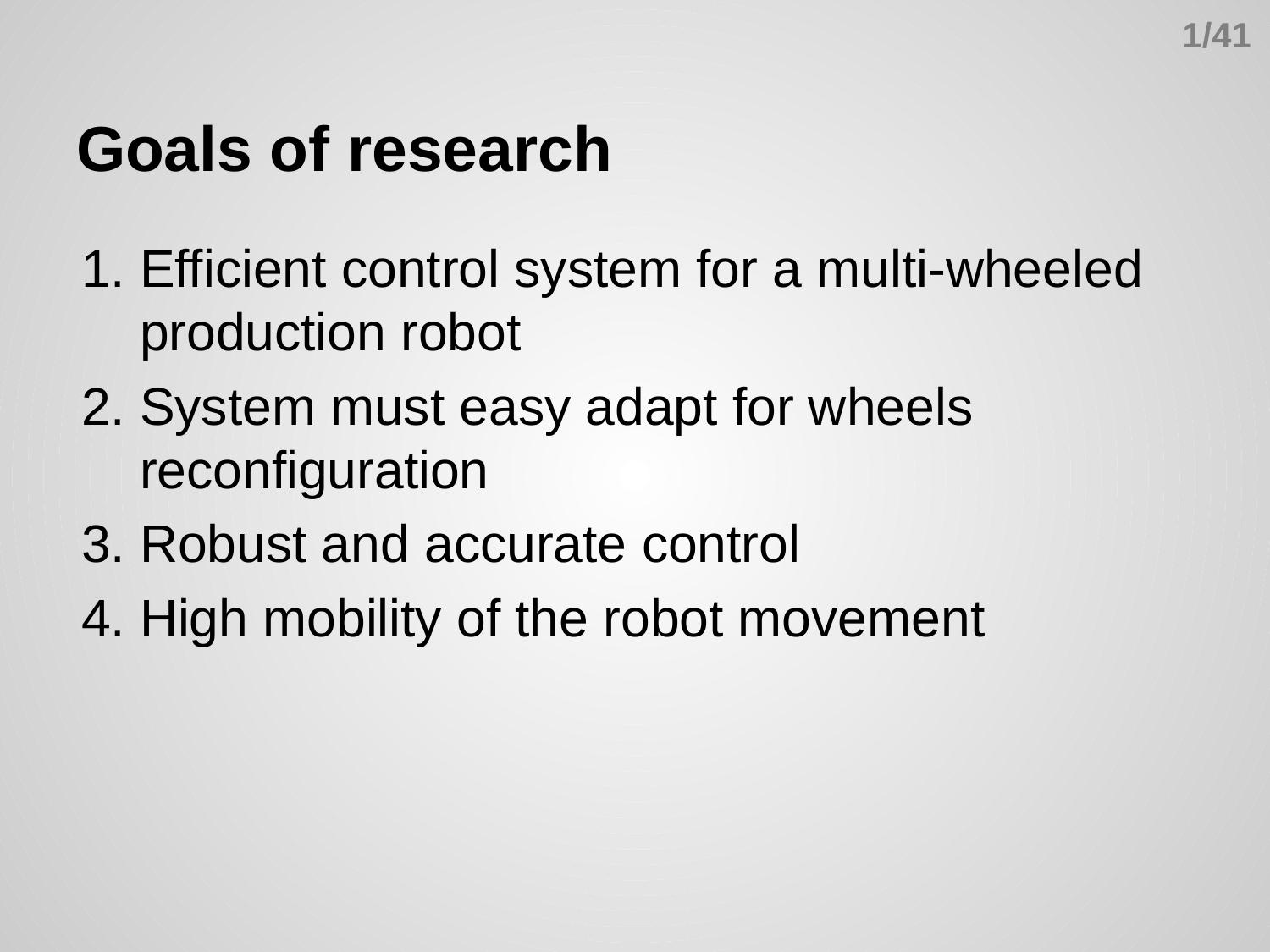

1/41
# Goals of research
Efficient control system for a multi-wheeled production robot
System must easy adapt for wheels reconfiguration
Robust and accurate control
High mobility of the robot movement